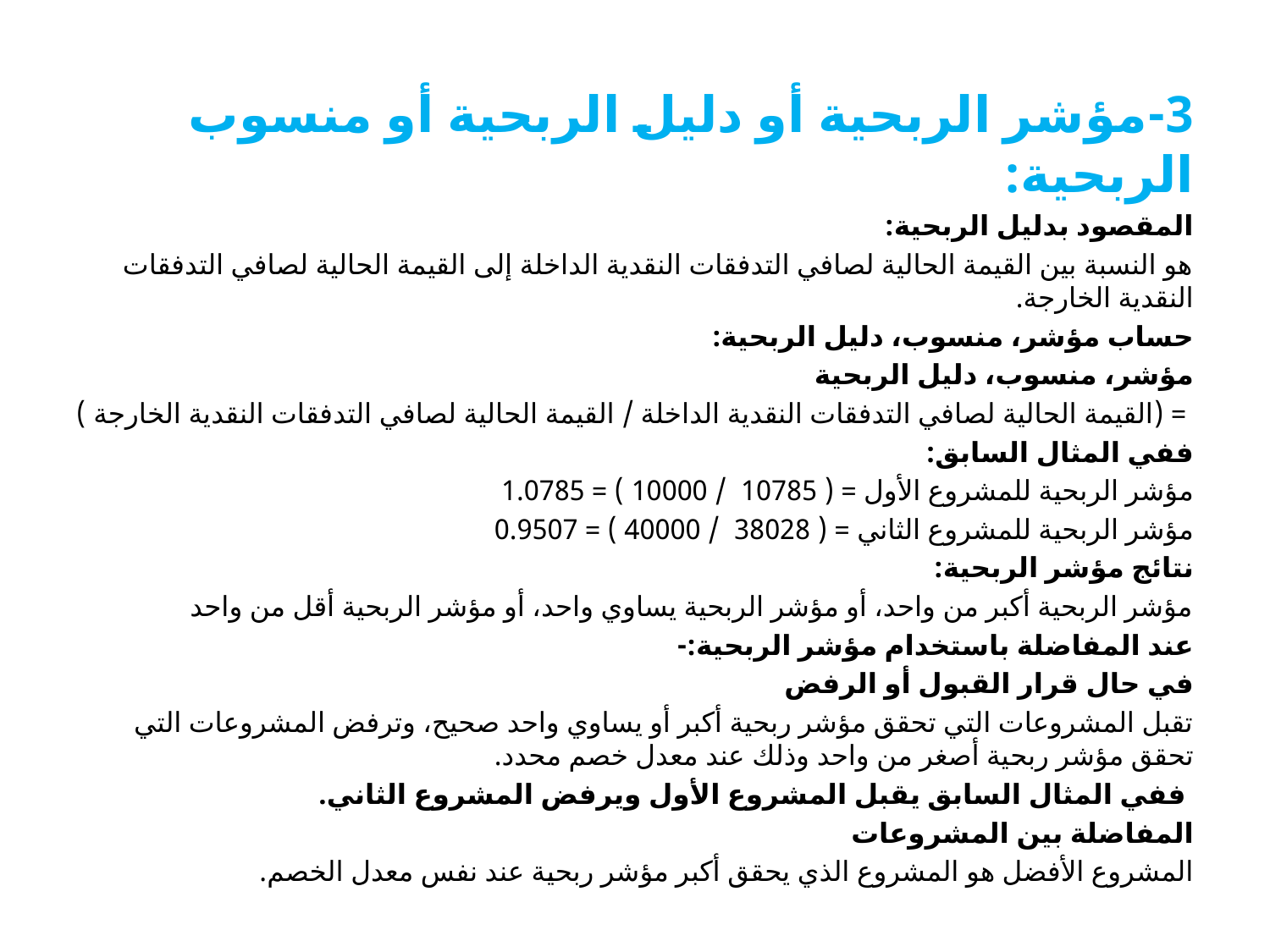

3-مؤشر الربحية أو دليل الربحية أو منسوب الربحية:
المقصود بدليل الربحية:
هو النسبة بين القيمة الحالية لصافي التدفقات النقدية الداخلة إلى القيمة الحالية لصافي التدفقات النقدية الخارجة.
حساب مؤشر، منسوب، دليل الربحية:
مؤشر، منسوب، دليل الربحية
 = (القيمة الحالية لصافي التدفقات النقدية الداخلة / القيمة الحالية لصافي التدفقات النقدية الخارجة )
ففي المثال السابق:
مؤشر الربحية للمشروع الأول = ( 10785  / 10000 ) = 1.0785
مؤشر الربحية للمشروع الثاني = ( 38028  / 40000 ) = 0.9507
نتائج مؤشر الربحية:
مؤشر الربحية أكبر من واحد، أو مؤشر الربحية يساوي واحد، أو مؤشر الربحية أقل من واحد
عند المفاضلة باستخدام مؤشر الربحية:-
في حال قرار القبول أو الرفض
تقبل المشروعات التي تحقق مؤشر ربحية أكبر أو يساوي واحد صحيح، وترفض المشروعات التي تحقق مؤشر ربحية أصغر من واحد وذلك عند معدل خصم محدد.
 ففي المثال السابق يقبل المشروع الأول ويرفض المشروع الثاني.
المفاضلة بين المشروعات
المشروع الأفضل هو المشروع الذي يحقق أكبر مؤشر ربحية عند نفس معدل الخصم.